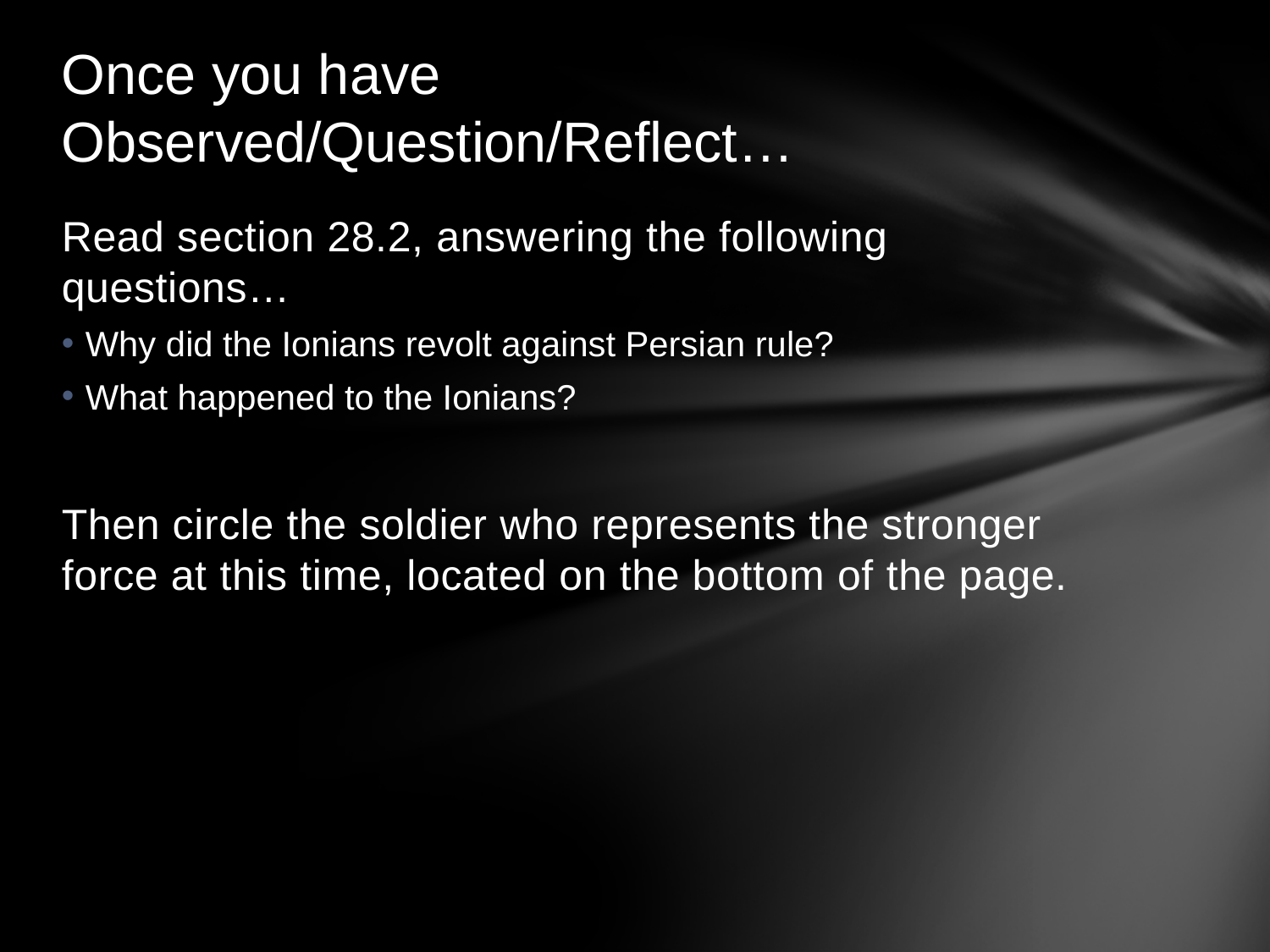

# Once you have Observed/Question/Reflect…
Read section 28.2, answering the following questions…
Why did the Ionians revolt against Persian rule?
What happened to the Ionians?

Then circle the soldier who represents the stronger force at this time, located on the bottom of the page.